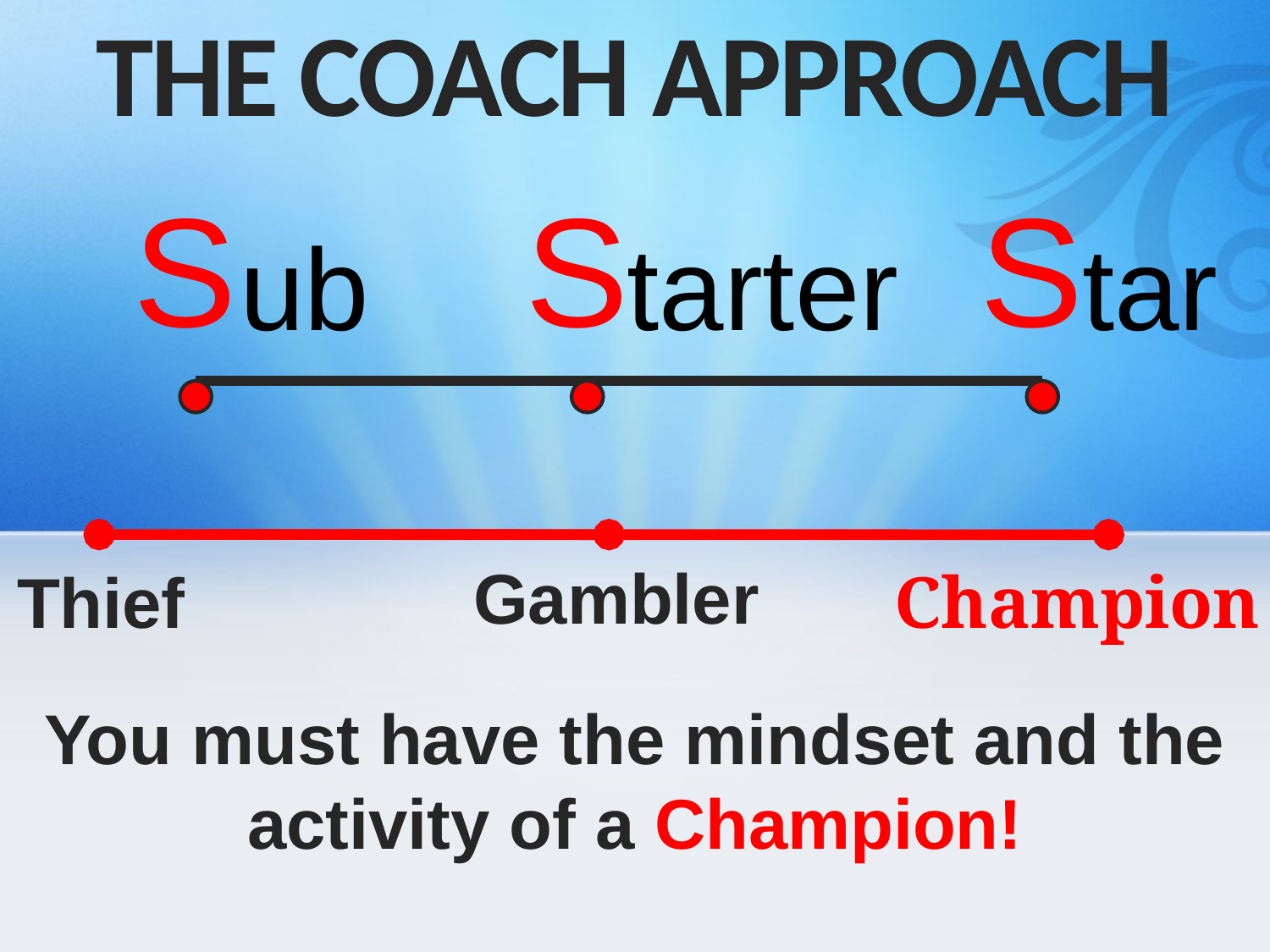

THE COACH APPROACH
S
S
S
ub
tarter
tar

Gambler
Thief
Champion
You must have the mindset and the activity of a Champion!
52